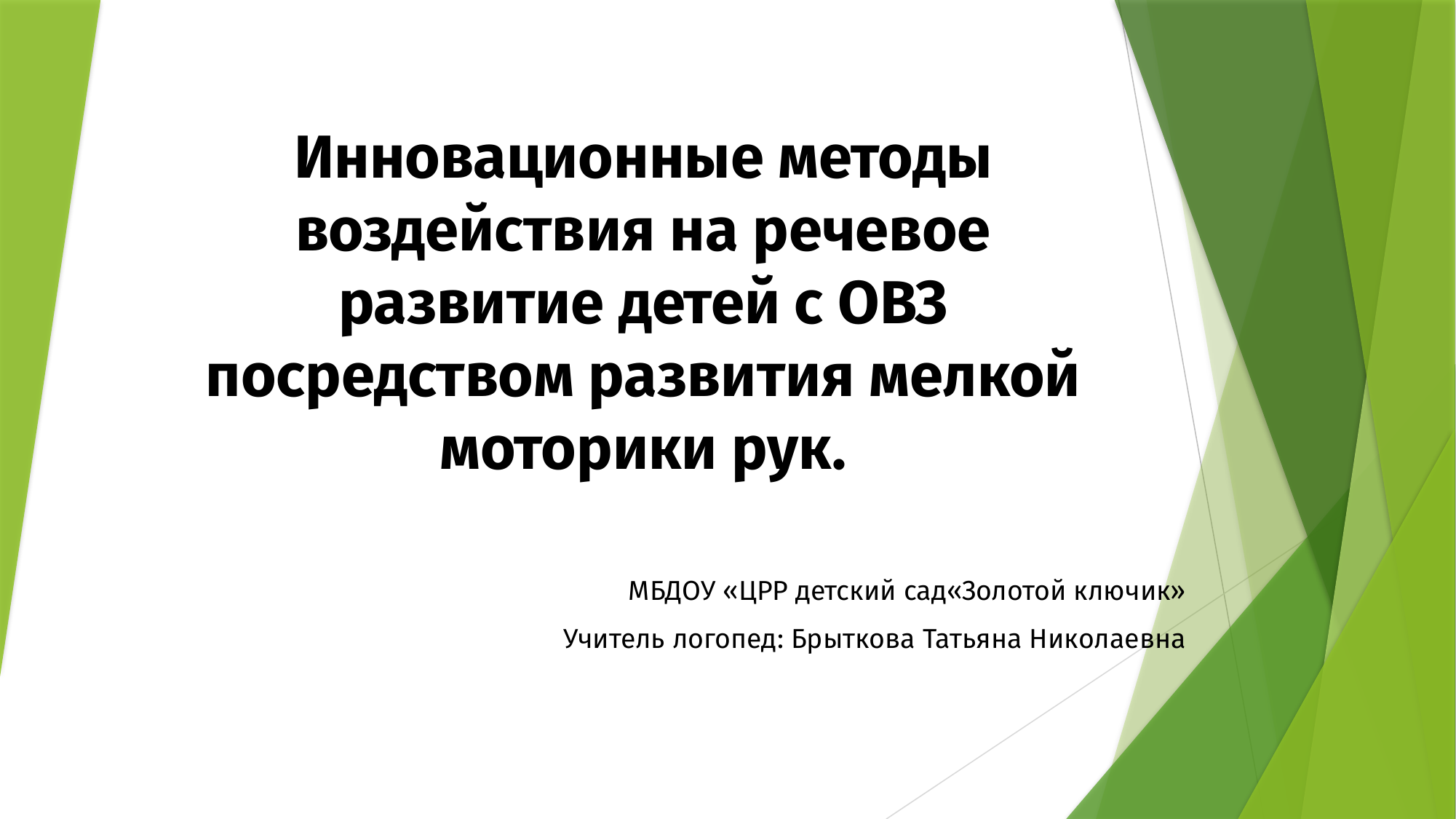

# Инновационные методы воздействия на речевое развитие детей с ОВЗ посредством развития мелкой моторики рук.
 МБДОУ «ЦРР детский сад«Золотой ключик»
 Учитель логопед: Брыткова Татьяна Николаевна